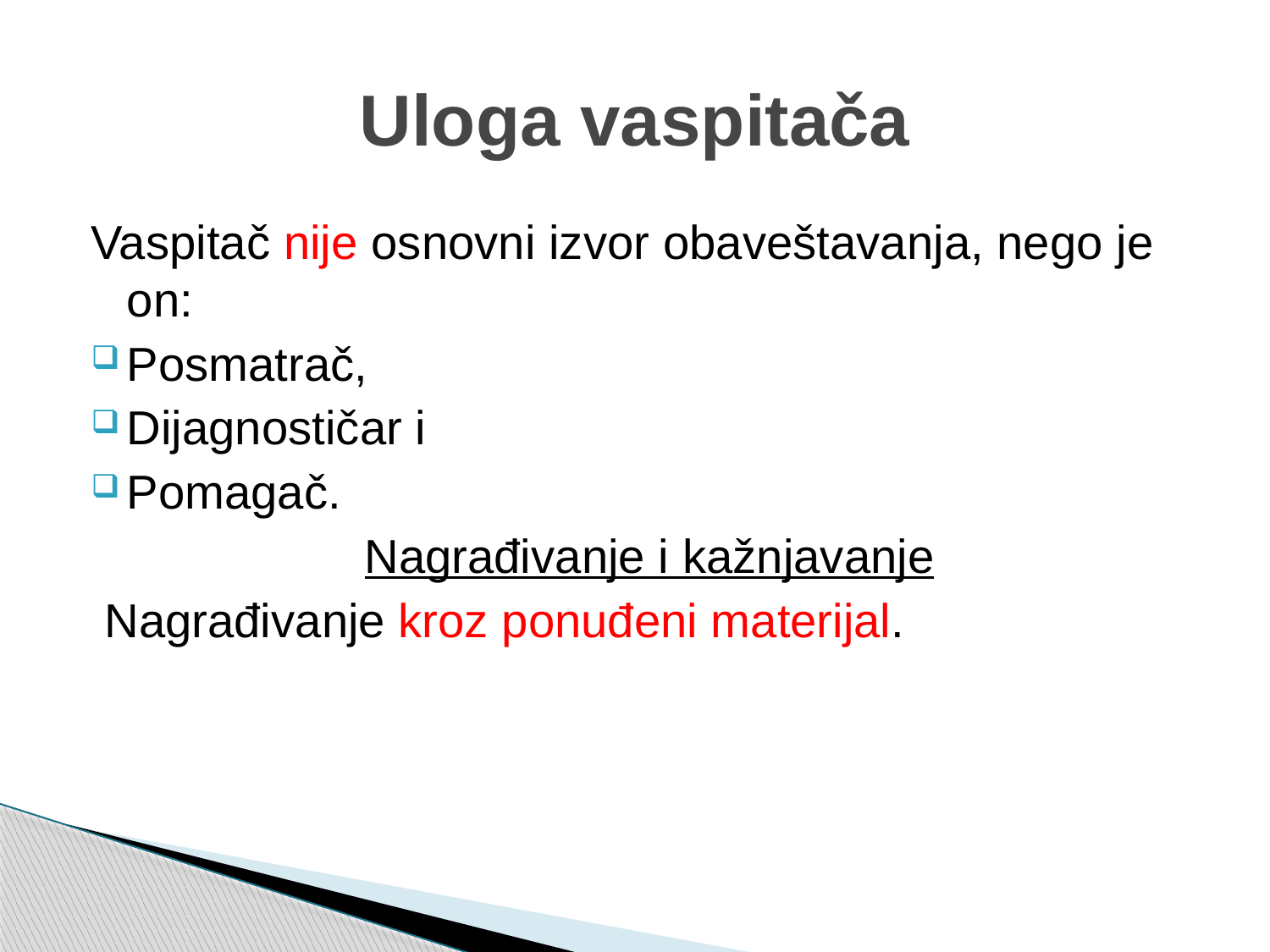

# Uloga vaspitača
Vaspitač nije osnovni izvor obaveštavanja, nego je on:
Posmatrač,
Dijagnostičar i
Pomagač.
 Nagrađivanje i kažnjavanje
 Nagrađivanje kroz ponuđeni materijal.